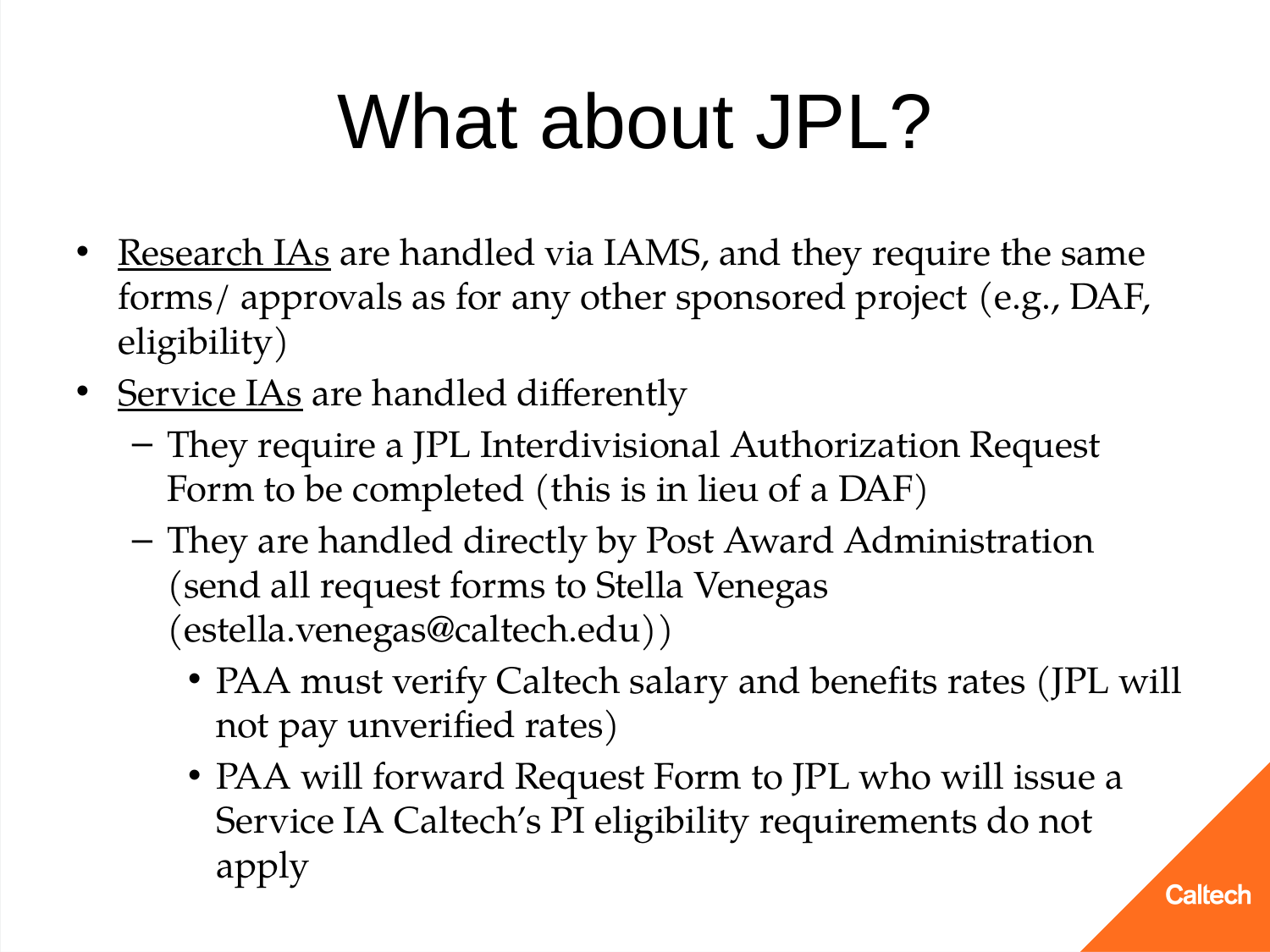

# What about JPL?
Research IAs are handled via IAMS, and they require the same forms/ approvals as for any other sponsored project (e.g., DAF, eligibility)
Service IAs are handled differently
They require a JPL Interdivisional Authorization Request Form to be completed (this is in lieu of a DAF)
They are handled directly by Post Award Administration (send all request forms to Stella Venegas (estella.venegas@caltech.edu))
PAA must verify Caltech salary and benefits rates (JPL will not pay unverified rates)
PAA will forward Request Form to JPL who will issue a Service IA Caltech’s PI eligibility requirements do not apply